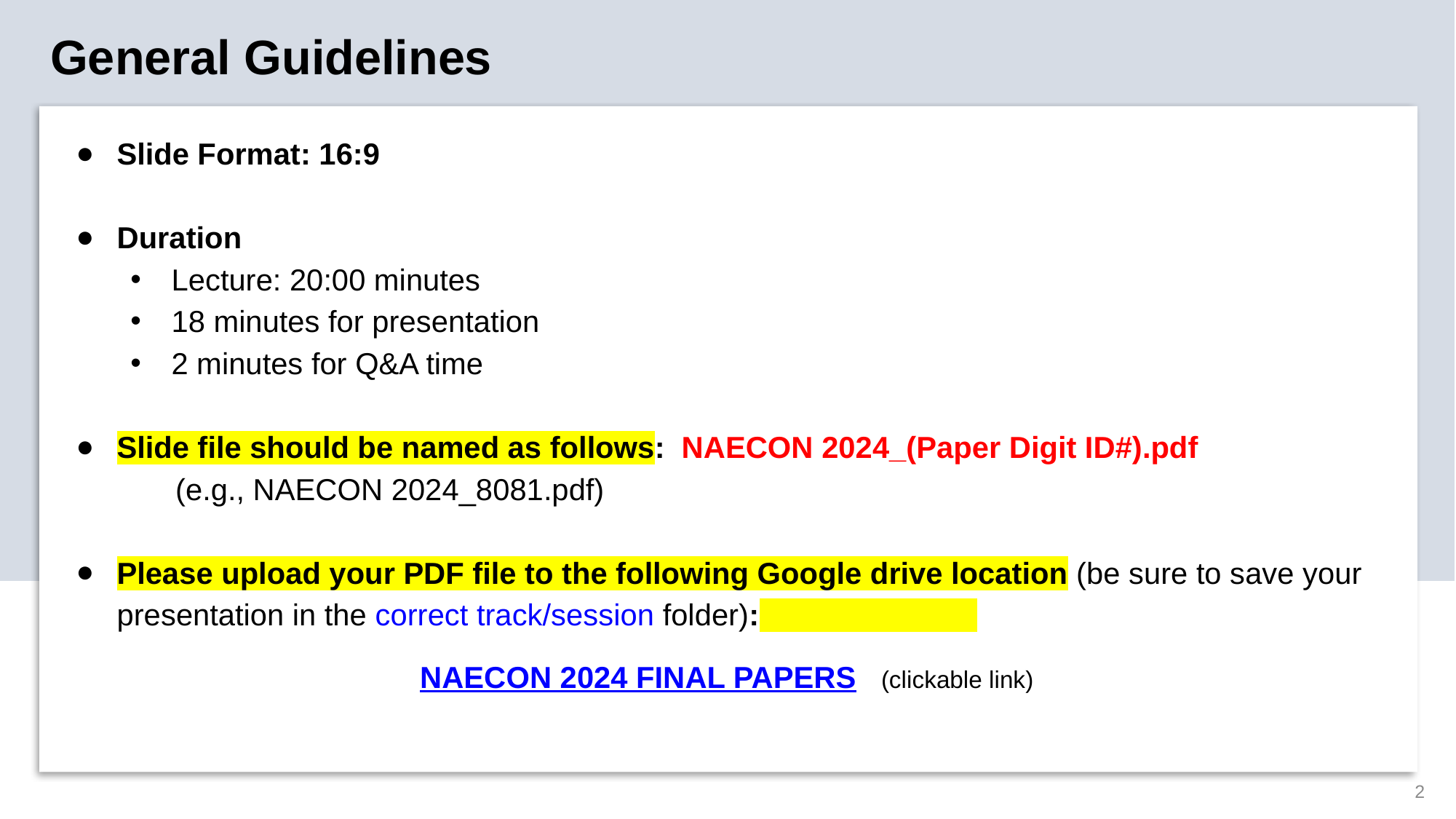

# General Guidelines
Slide Format: 16:9

Duration
Lecture: 20:00 minutes
18 minutes for presentation
2 minutes for Q&A time

Slide file should be named as follows:  NAECON 2024_(Paper Digit ID#).pdf                             (e.g., NAECON 2024_8081.pdf)

Please upload your PDF file to the following Google drive location (be sure to save your presentation in the correct track/session folder):

NAECON 2024 FINAL PAPERS   (clickable link)

2